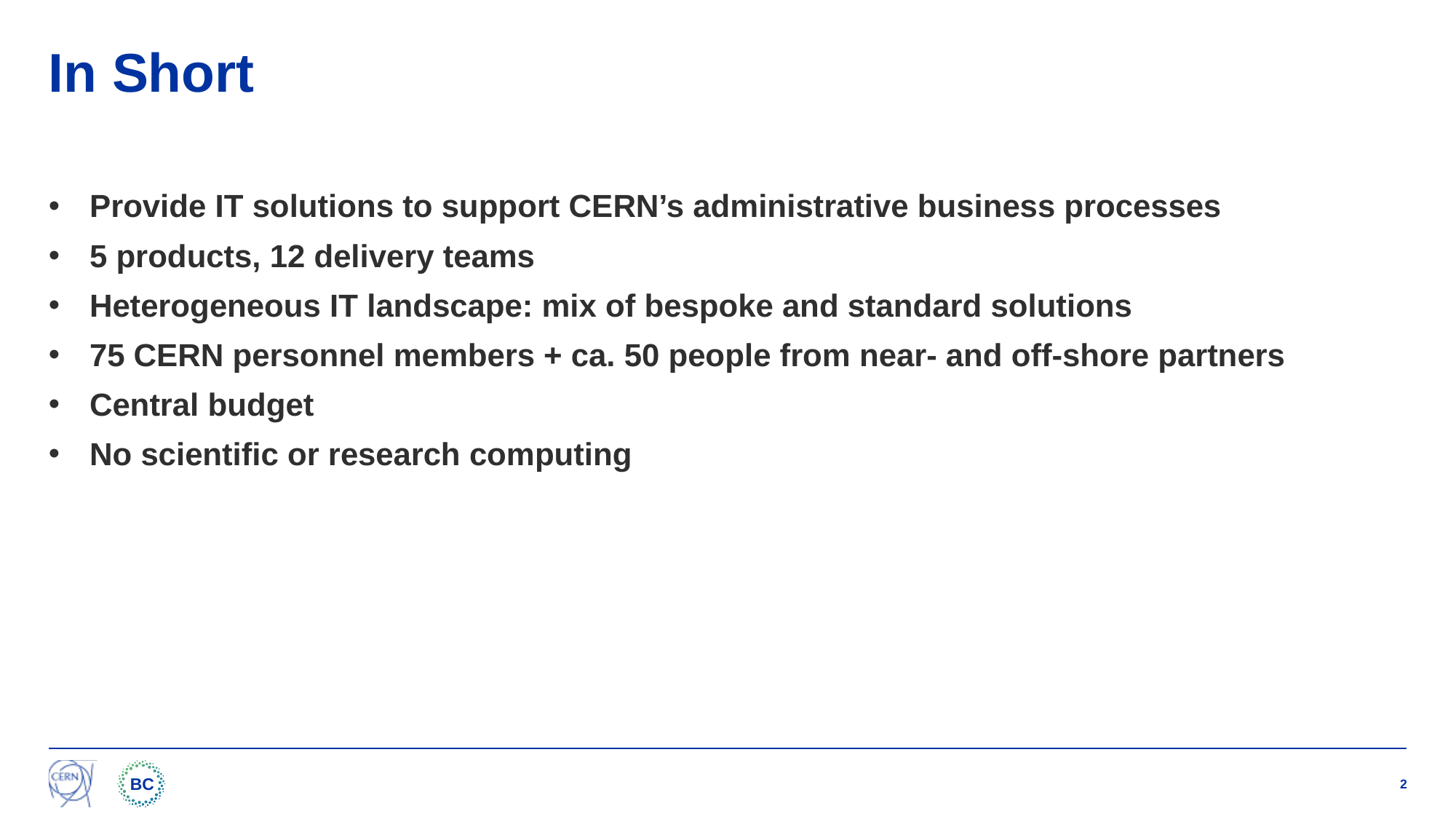

# In Short
Provide IT solutions to support CERN’s administrative business processes
5 products, 12 delivery teams
Heterogeneous IT landscape: mix of bespoke and standard solutions
75 CERN personnel members + ca. 50 people from near- and off-shore partners
Central budget
No scientific or research computing
2